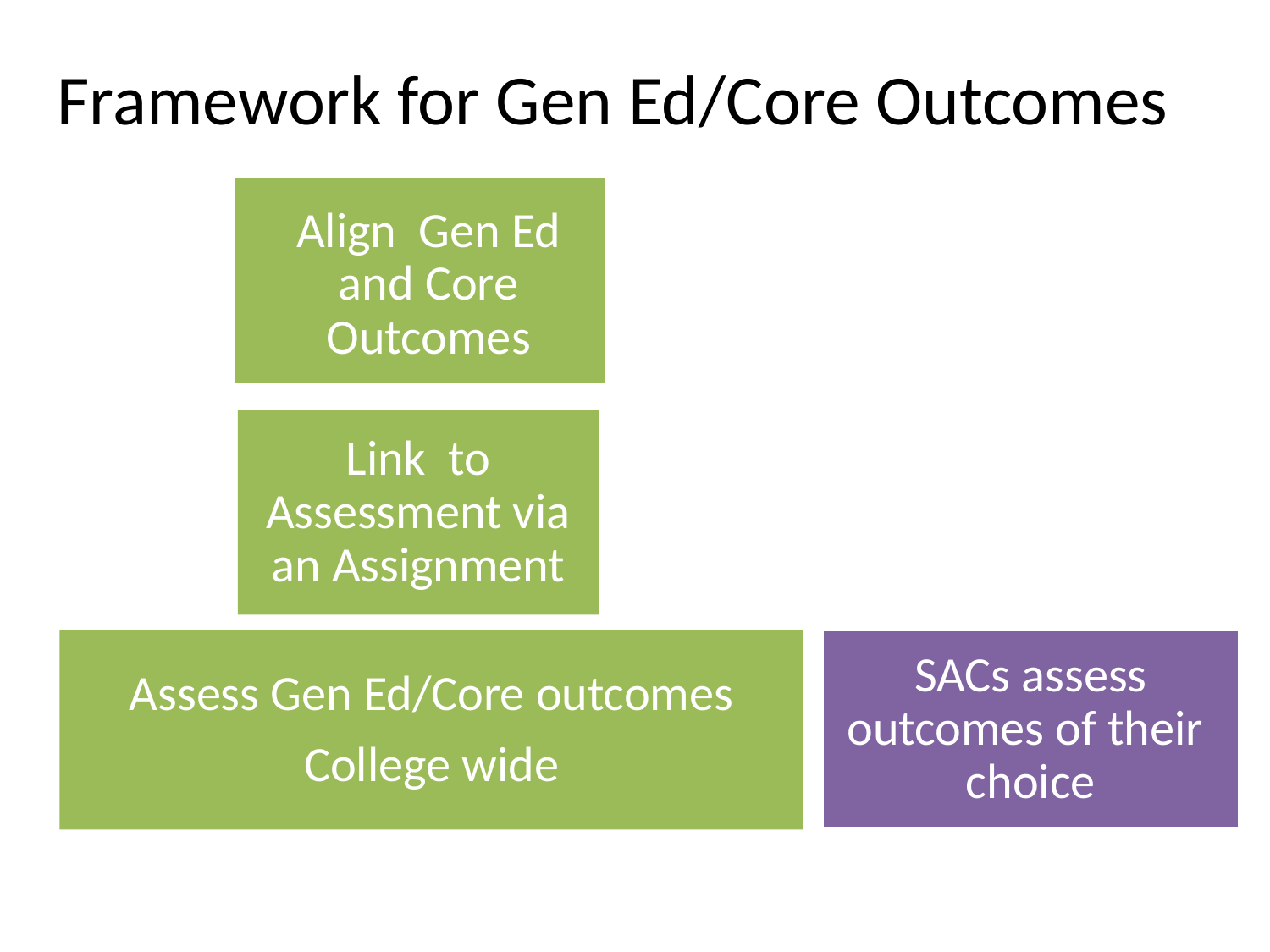

# Framework for Gen Ed/Core Outcomes

Align  Gen Ed and Core Outcomes
Link  to Assessment via an Assignment

SACs assess outcomes of their  choice
Assess Gen Ed/Core outcomes
 College wide